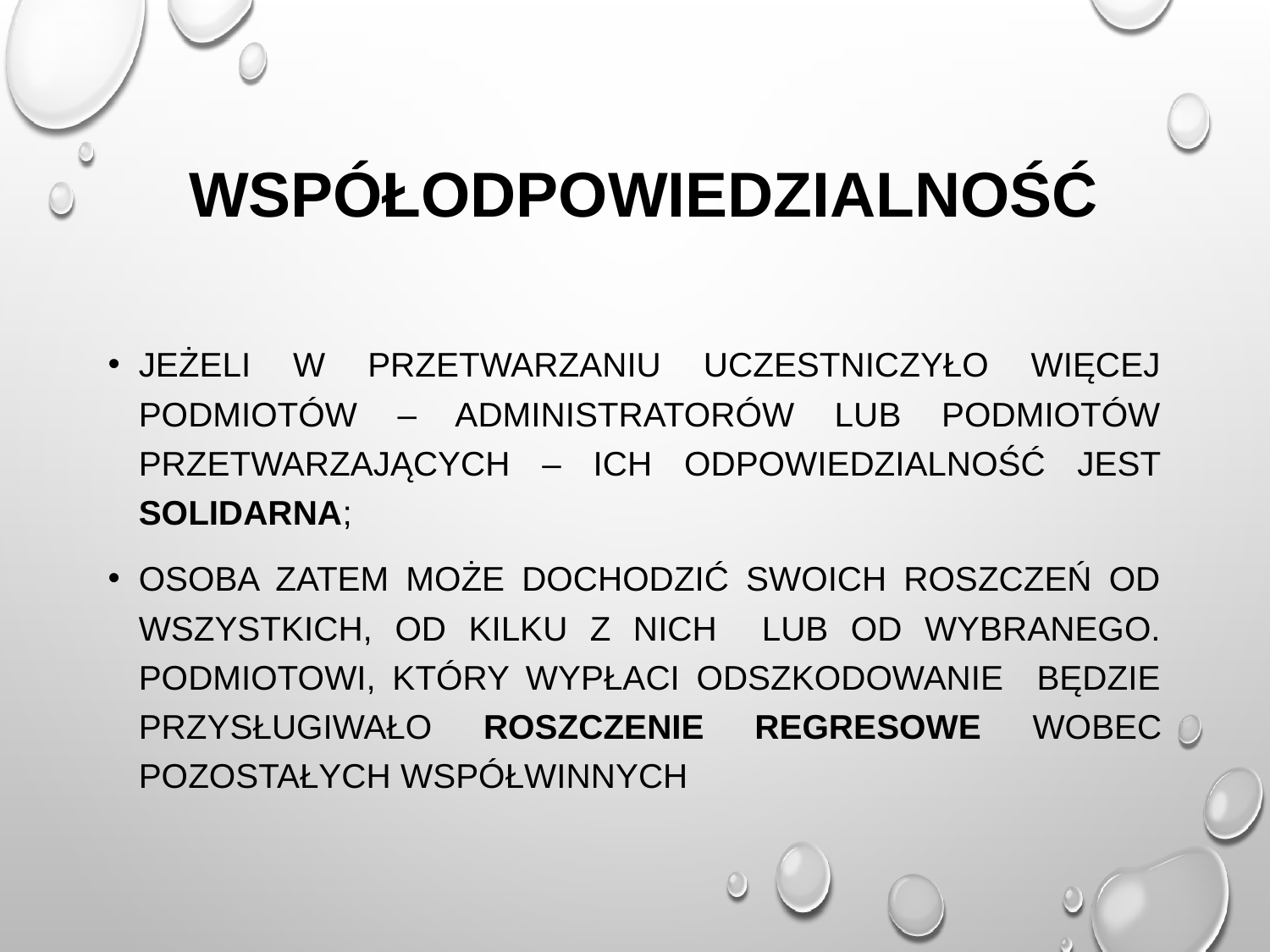

# Współodpowiedzialność
Jeżeli w przetwarzaniu uczestniczyło więcej podmiotów – administratorów lub podmiotów przetwarzających – ich odpowiedzialność jest solidarna;
Osoba zatem może dochodzić swoich roszczeń od wszystkich, od kilku z nich  lub od wybranego. Podmiotowi, który wypłaci odszkodowanie  będzie przysługiwało roszczenie regresowe wobec pozostałych współwinnych